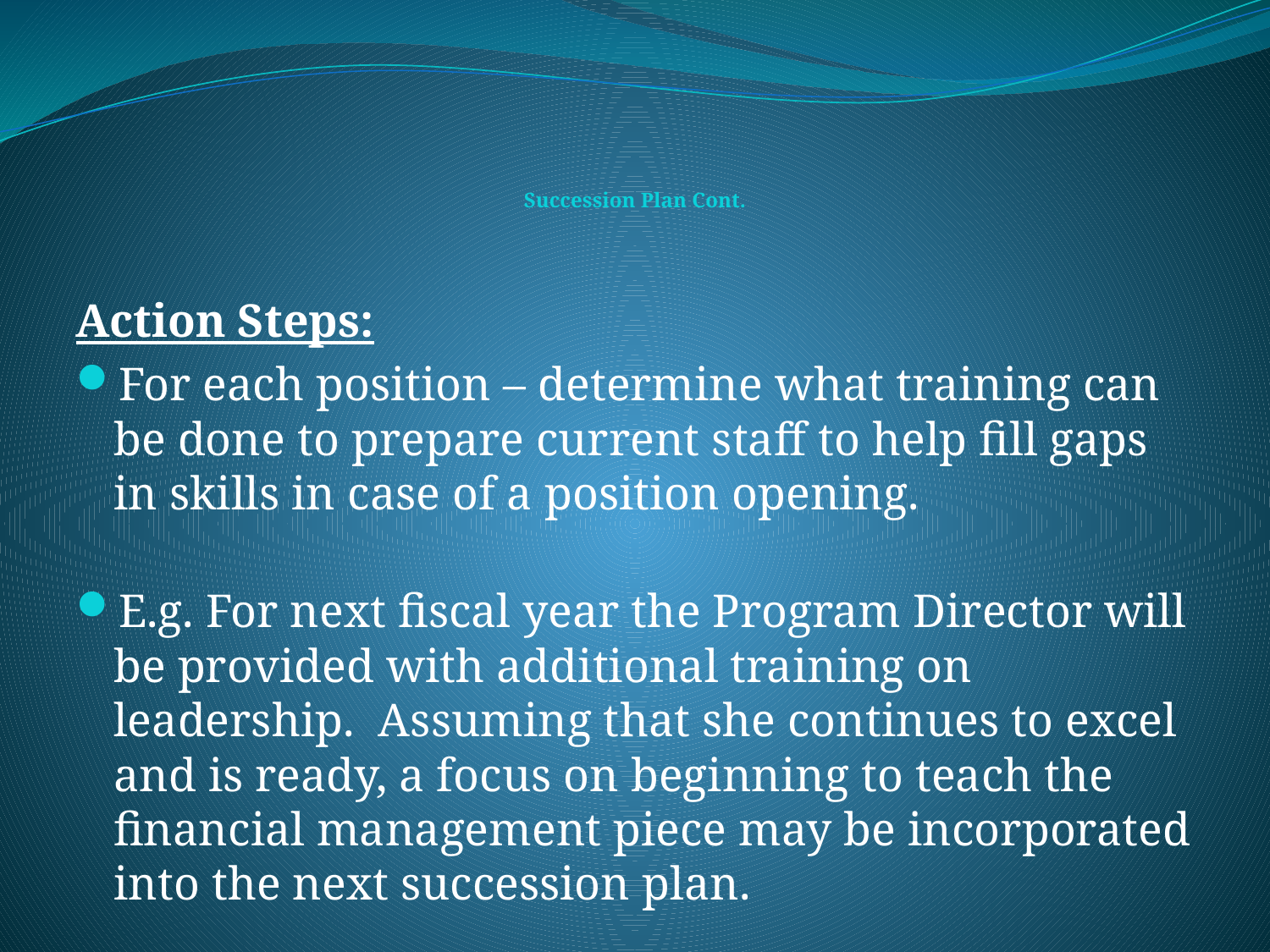

# Succession Plan Cont.

Action Steps:
For each position – determine what training can be done to prepare current staff to help fill gaps in skills in case of a position opening.
E.g. For next fiscal year the Program Director will be provided with additional training on leadership.  Assuming that she continues to excel and is ready, a focus on beginning to teach the financial management piece may be incorporated into the next succession plan.